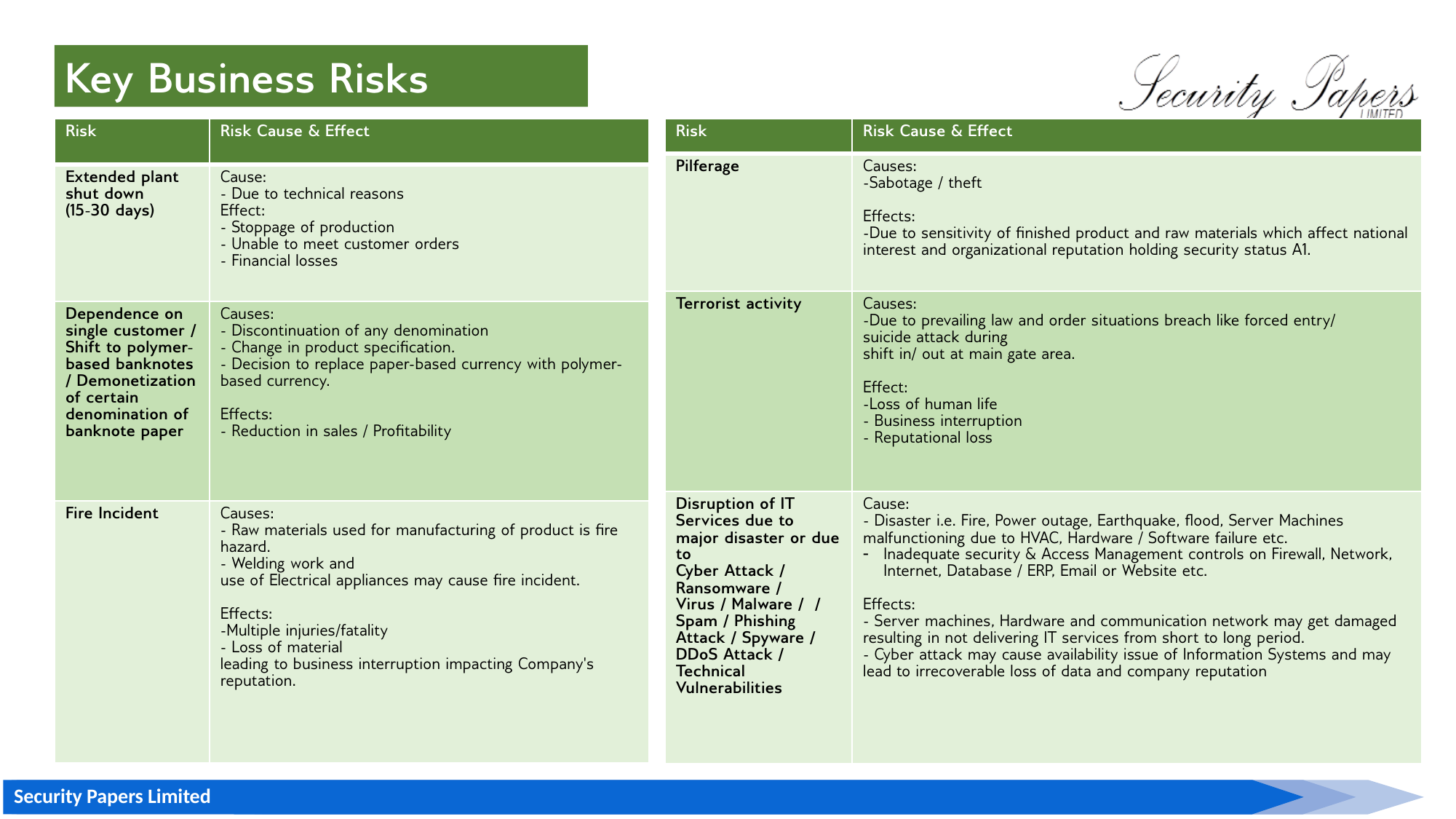

Key Business Risks
| Risk | Risk Cause & Effect |
| --- | --- |
| Extended plant shut down (15-30 days) | Cause: - Due to technical reasons Effect: - Stoppage of production - Unable to meet customer orders - Financial losses |
| Dependence on single customer / Shift to polymer- based banknotes / Demonetization of certain denomination of banknote paper | Causes: - Discontinuation of any denomination - Change in product specification. - Decision to replace paper-based currency with polymer-based currency.   Effects: - Reduction in sales / Profitability |
| Fire Incident | Causes: - Raw materials used for manufacturing of product is fire hazard. - Welding work and use of Electrical appliances may cause fire incident.   Effects: -Multiple injuries/fatality - Loss of material leading to business interruption impacting Company's reputation. |
| Risk | Risk Cause & Effect |
| --- | --- |
| Pilferage | Causes: -Sabotage / theft   Effects: -Due to sensitivity of finished product and raw materials which affect national interest and organizational reputation holding security status A1. |
| Terrorist activity | Causes: -Due to prevailing law and order situations breach like forced entry/ suicide attack during shift in/ out at main gate area.   Effect: -Loss of human life - Business interruption - Reputational loss |
| Disruption of IT Services due to major disaster or due to Cyber Attack / Ransomware / Virus / Malware / / Spam / Phishing Attack / Spyware / DDoS Attack / Technical Vulnerabilities | Cause: - Disaster i.e. Fire, Power outage, Earthquake, flood, Server Machines malfunctioning due to HVAC, Hardware / Software failure etc. Inadequate security & Access Management controls on Firewall, Network, Internet, Database / ERP, Email or Website etc. Effects: - Server machines, Hardware and communication network may get damaged resulting in not delivering IT services from short to long period. - Cyber attack may cause availability issue of Information Systems and may lead to irrecoverable loss of data and company reputation |